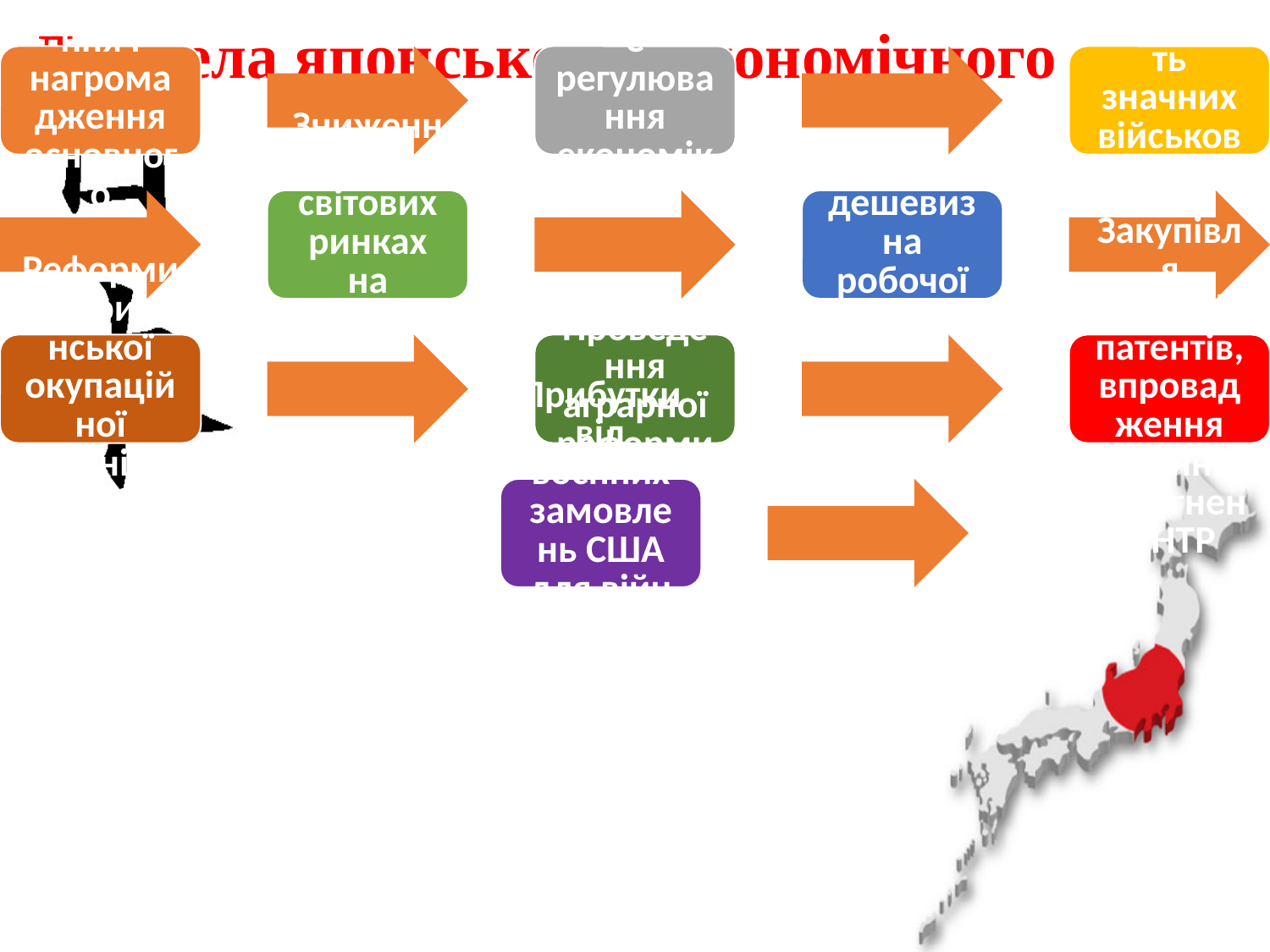

# Джерела японського «економічного дива»
Державне регулювання економіки
Відсутність значних військових витрат
Відносна дешевизна робочої сили
Зниження цін на світових ринках на сировину і паливо
Реформи американської окупаційної адміністрації
Закупівля ліцензій, патентів, впровадження останніх досягнень НТР